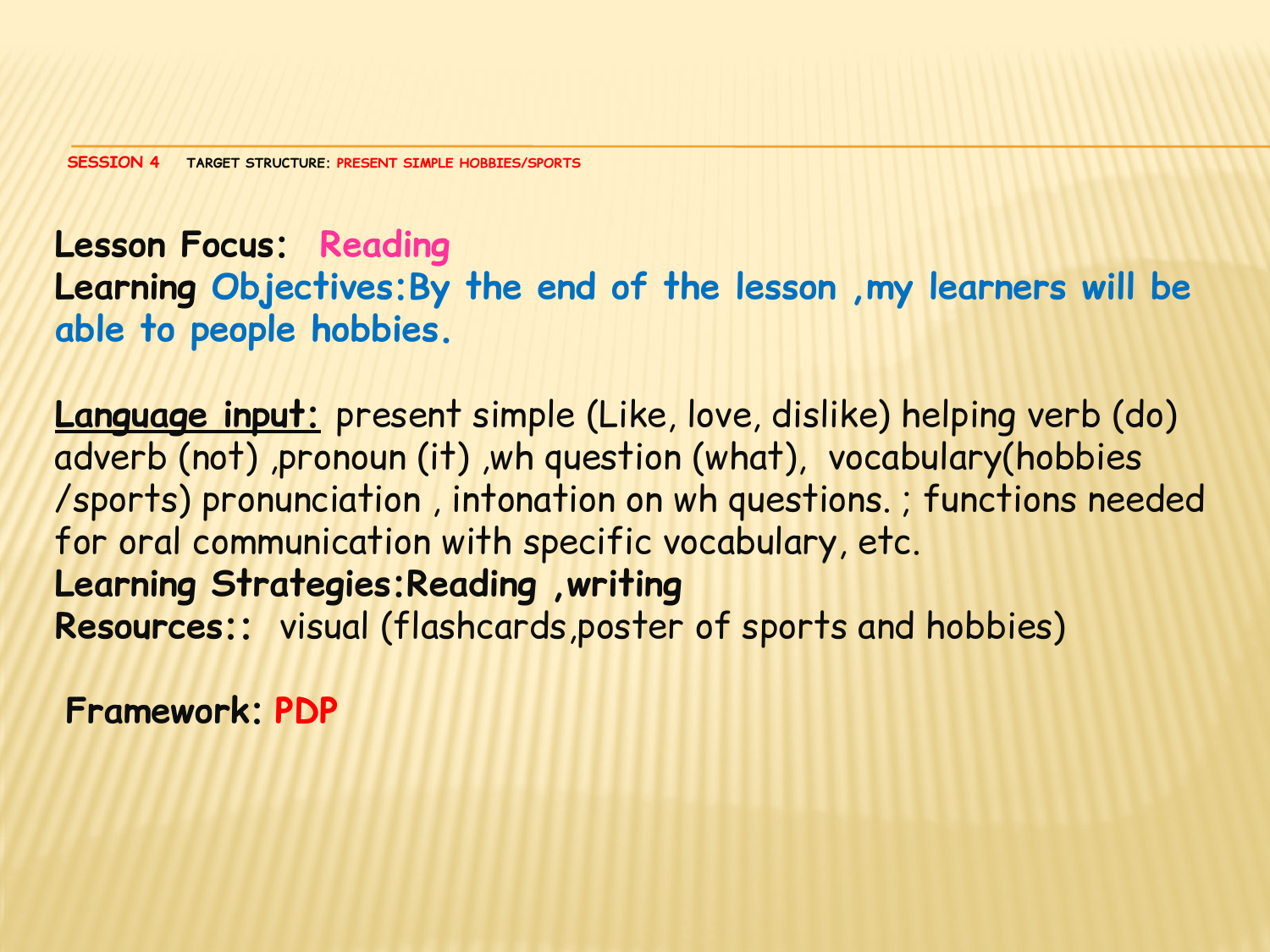

# Session 4    Target Structure: Present Simple Hobbies/Sports
Lesson Focus:  Reading
Learning Objectives:By the end of the lesson ,my learners will be able to people hobbies.

Language input: present simple (Like, love, dislike) helping verb (do) adverb (not) ,pronoun (it) ,wh question (what),  vocabulary(hobbies /sports) pronunciation , intonation on wh questions. ; functions needed for oral communication with specific vocabulary, etc.
Learning Strategies:Reading ,writing
Resources::  visual (flashcards,poster of sports and hobbies)
 Framework: PDP